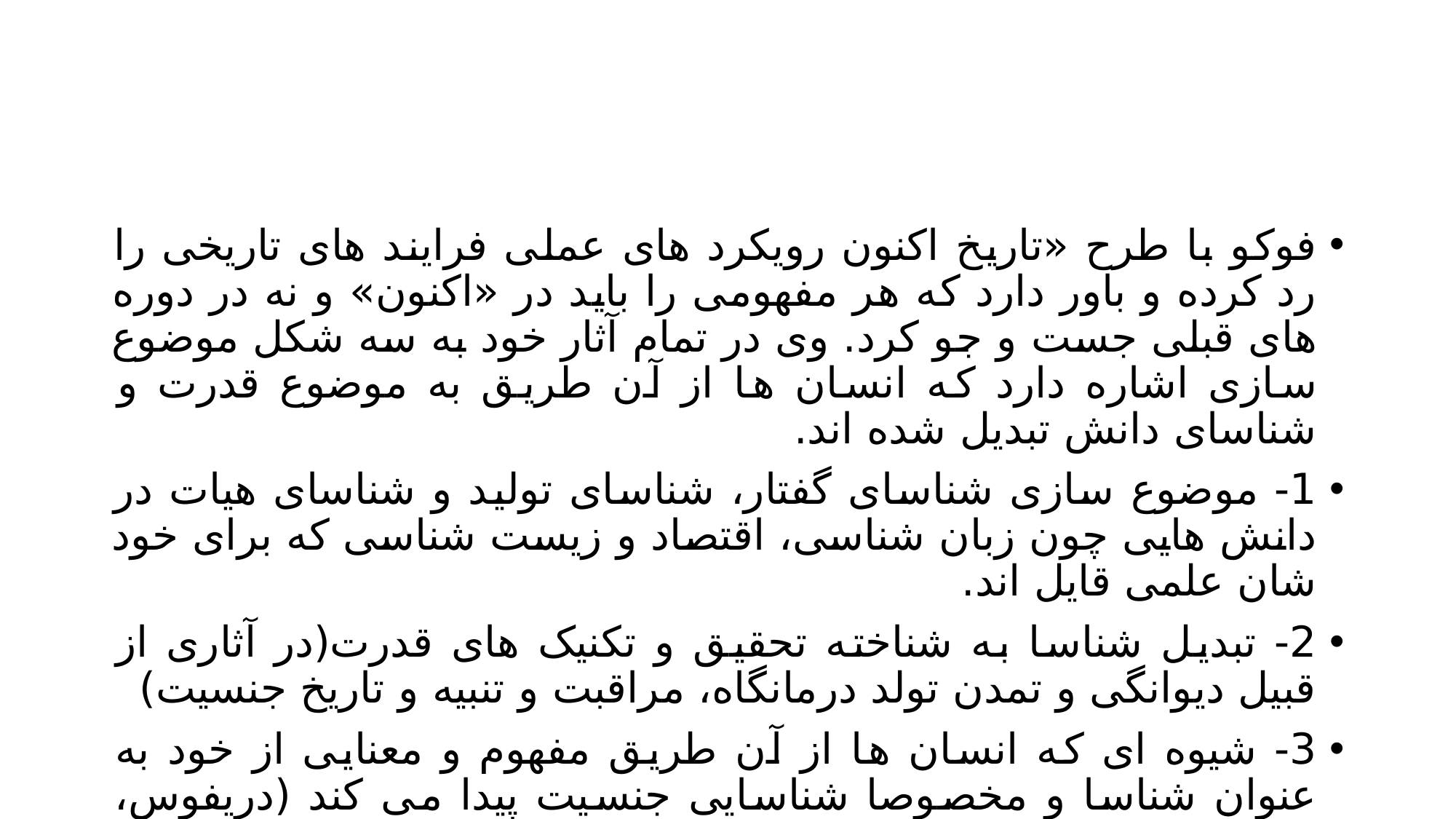

#
فوکو با طرح «تاریخ اکنون رویکرد های عملی فرایند های تاریخی را رد کرده و باور دارد که هر مفهومی را باید در «اکنون» و نه در دوره های قبلی جست و جو کرد. وی در تمام آثار خود به سه شکل موضوع سازی اشاره دارد که انسان ها از آن طریق به موضوع قدرت و شناسای دانش تبدیل شده اند.
1- موضوع سازی شناسای گفتار، شناسای تولید و شناسای هیات در دانش هایی چون زبان شناسی، اقتصاد و زیست شناسی که برای خود شان علمی قایل اند.
2- تبدیل شناسا به شناخته تحقیق و تکنیک های قدرت(در آثاری از قبیل دیوانگی و تمدن تولد درمانگاه، مراقبت و تنبیه و تاریخ جنسیت)
3- شیوه ای که انسان ها از آن طریق مفهوم و معنایی از خود به عنوان شناسا و مخصوصا شناسایی جنسیت پیدا می کند (دریفوس، 1379، 34)